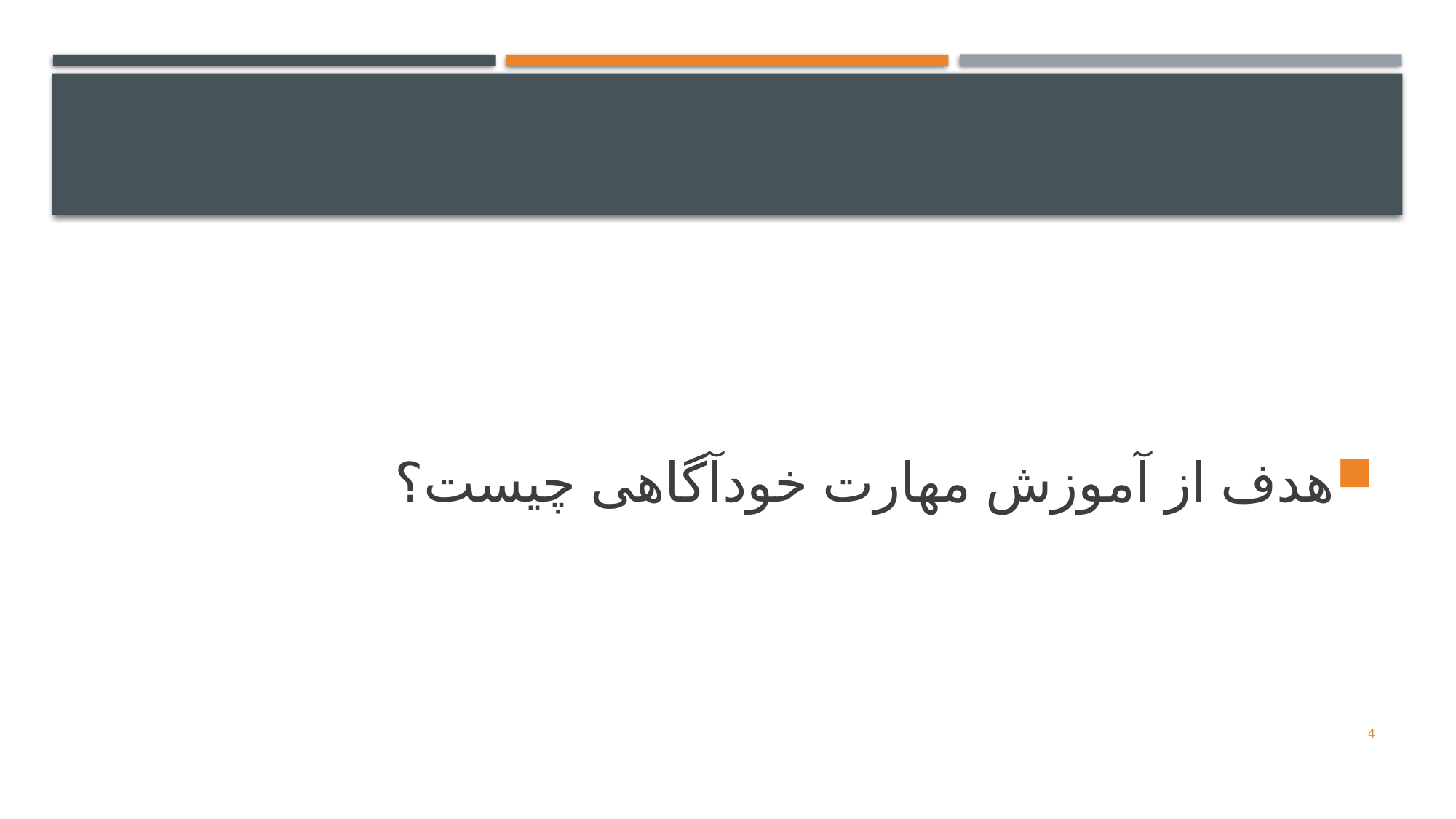

#
هدف از آموزش مهارت خودآگاهی چیست؟
4